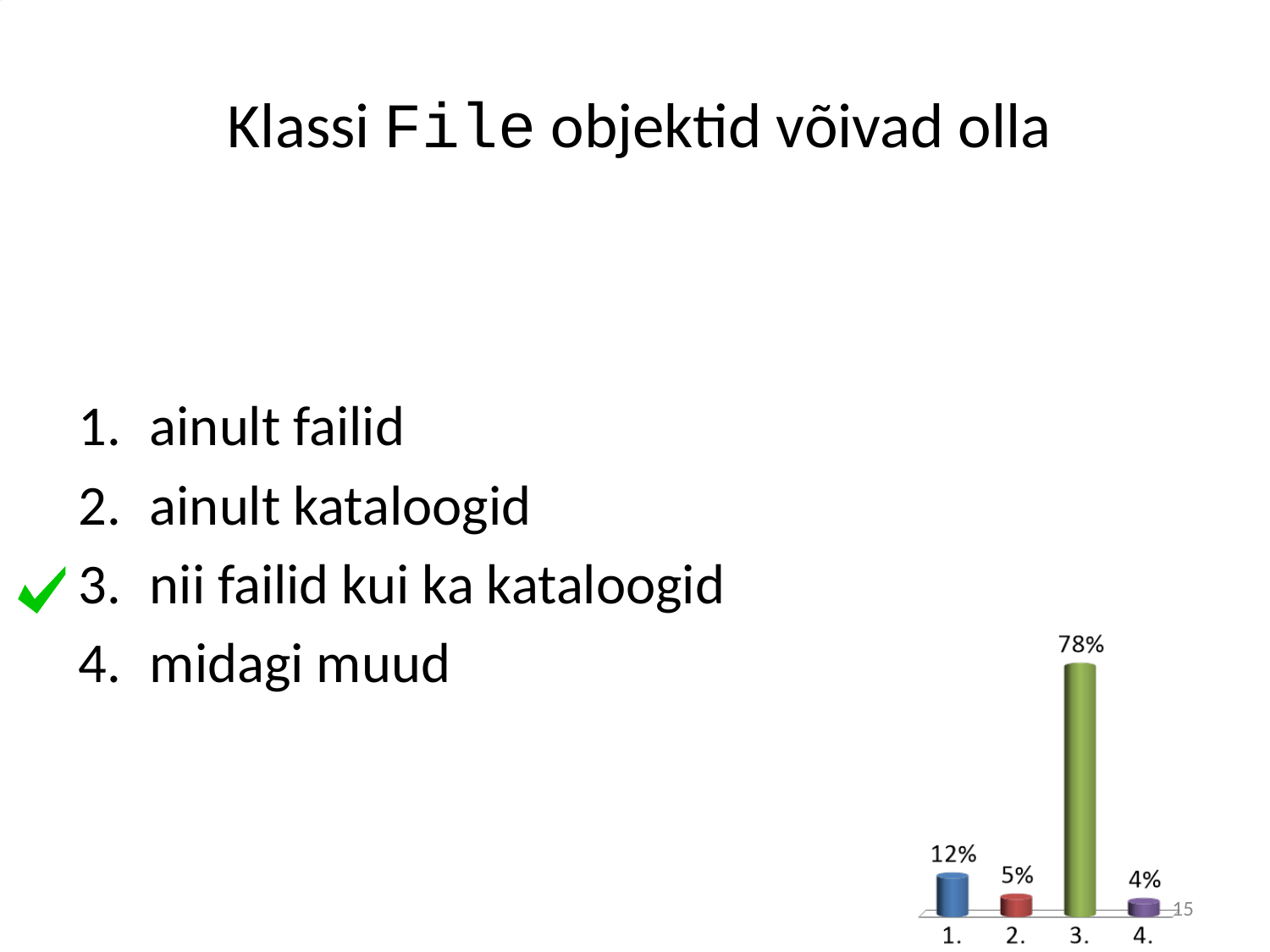

# Klassi File objektid võivad olla
ainult failid
ainult kataloogid
nii failid kui ka kataloogid
midagi muud

15